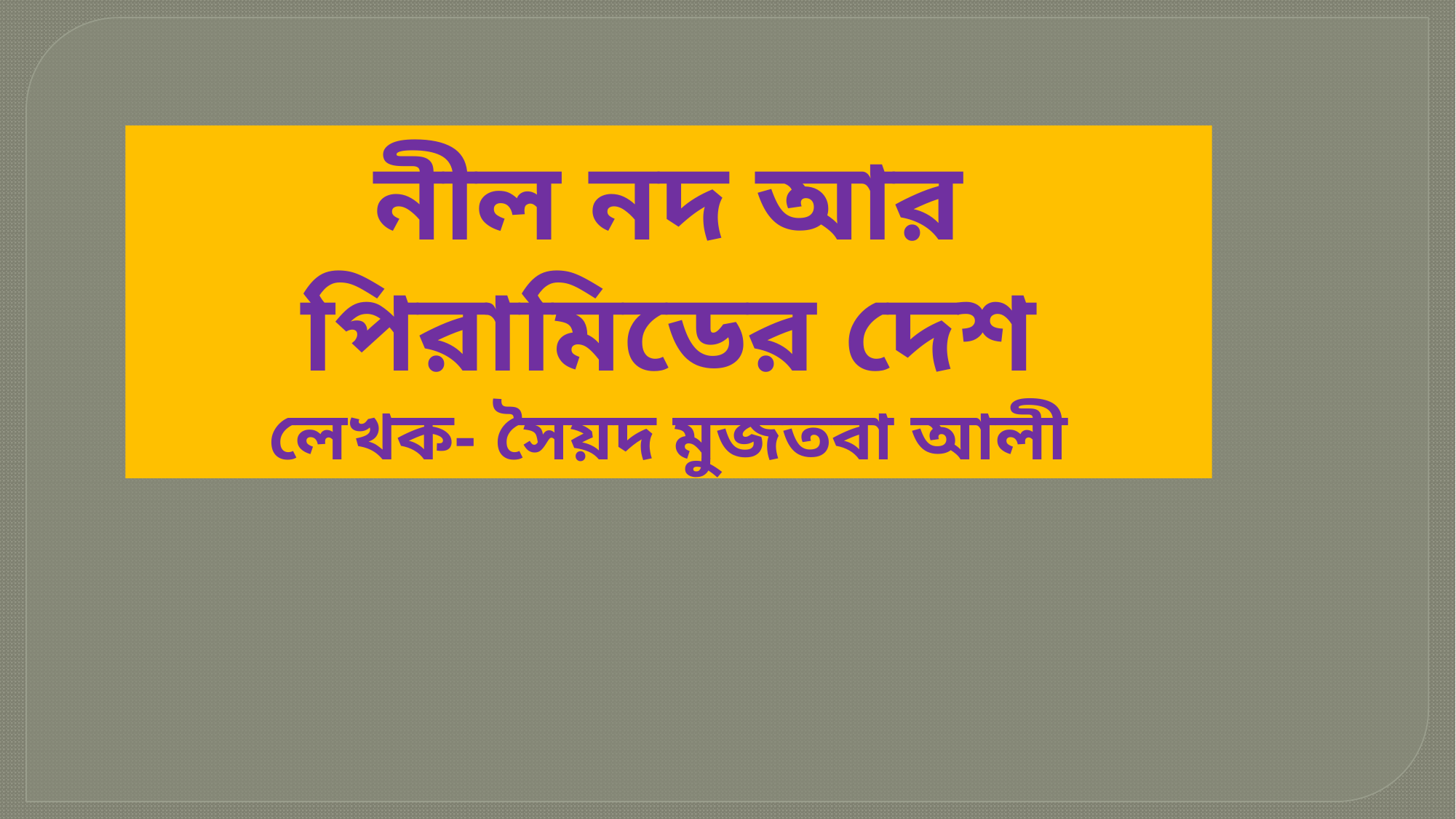

নীল নদ আর পিরামিডের দেশ
লেখক- সৈয়দ মুজতবা আলী